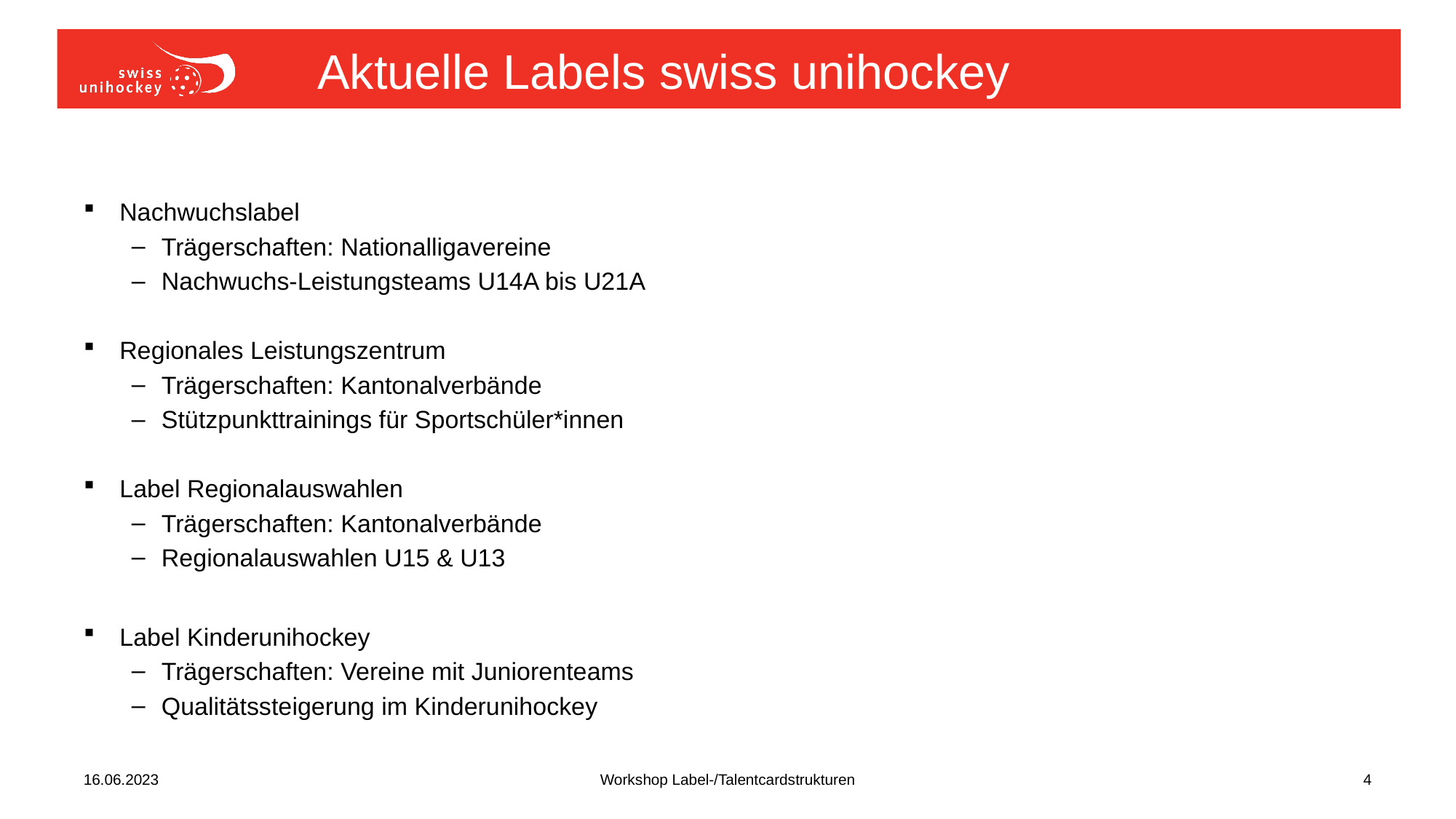

# Aktuelle Labels swiss unihockey
Nachwuchslabel
Trägerschaften: Nationalligavereine
Nachwuchs-Leistungsteams U14A bis U21A

Regionales Leistungszentrum
Trägerschaften: Kantonalverbände
Stützpunkttrainings für Sportschüler*innen

Label Regionalauswahlen
Trägerschaften: Kantonalverbände
Regionalauswahlen U15 & U13

Label Kinderunihockey
Trägerschaften: Vereine mit Juniorenteams
Qualitätssteigerung im Kinderunihockey

16.06.2023
Workshop Label-/Talentcardstrukturen
4